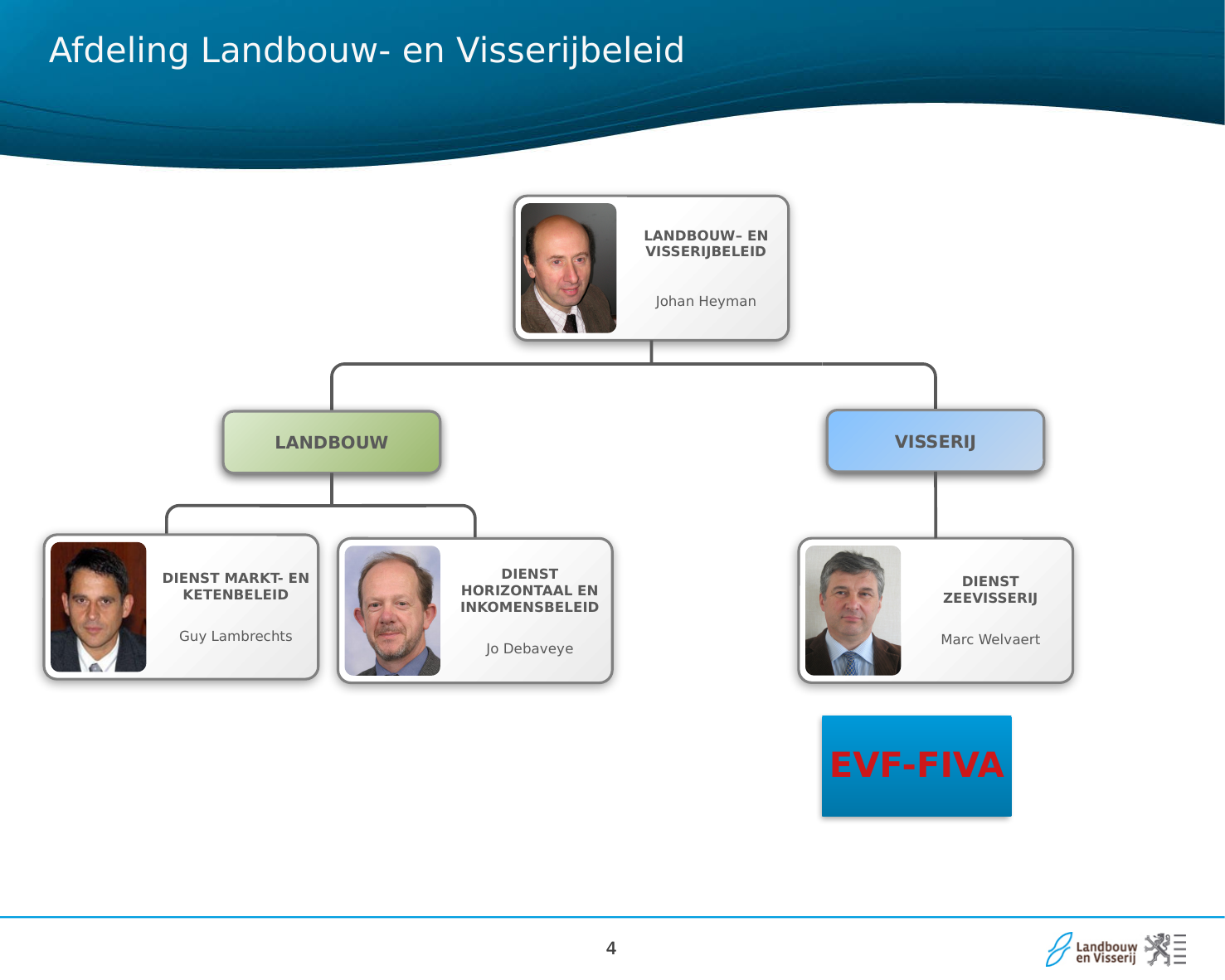

# Afdeling Landbouw- en Visserijbeleid
Landbouw– en Visserijbeleid

Johan Heyman

Visserij
Landbouw

Dienst markt- en ketenbeleid
Guy Lambrechts

Dienst zeevisserij

Marc Welvaert

Dienst horizontaal en inkomensbeleid
Jo Debaveye

EVF-FIVA